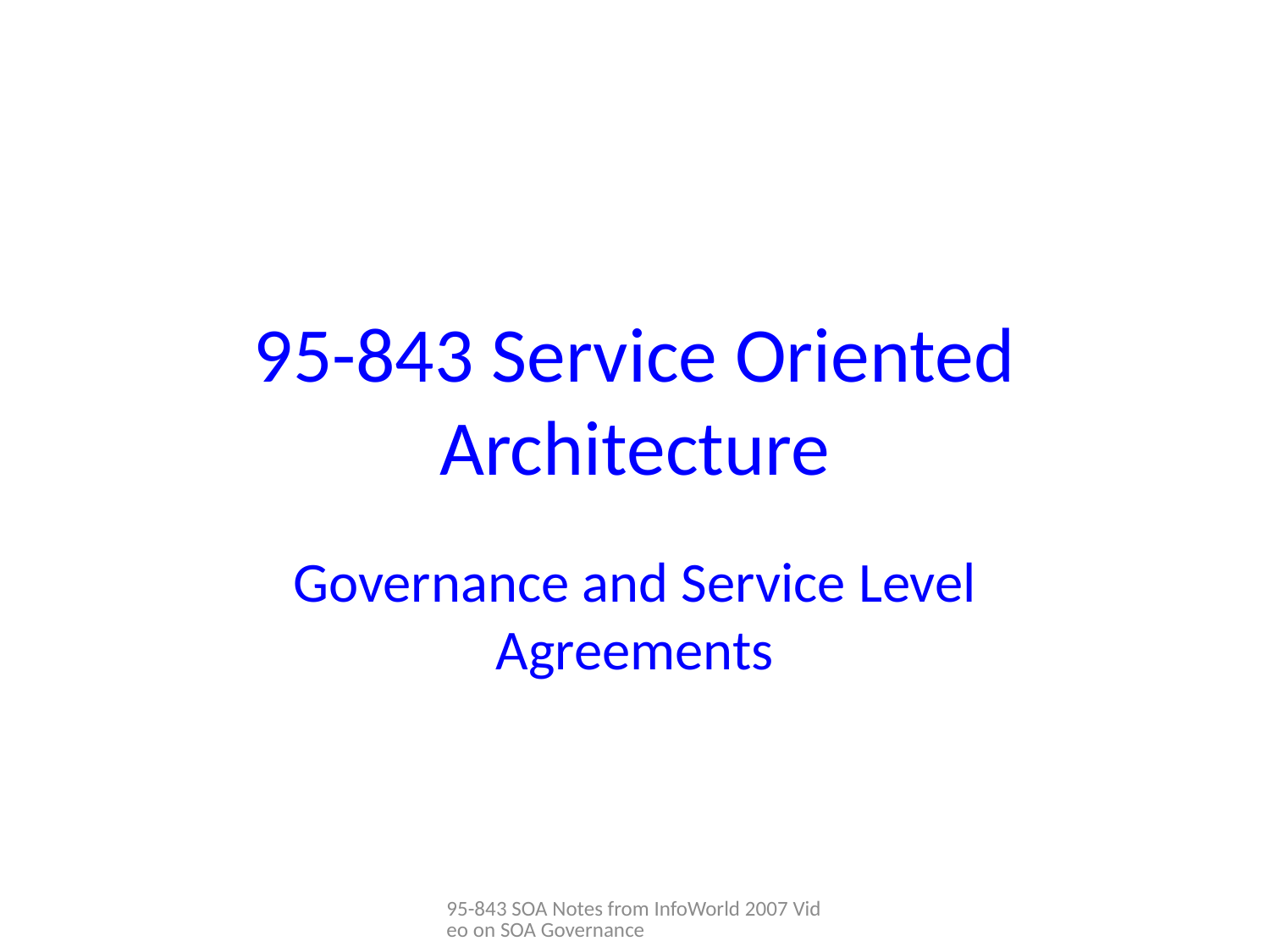

# 95-843 Service Oriented Architecture
Governance and Service Level Agreements
95-843 SOA Notes from InfoWorld 2007 Video on SOA Governance